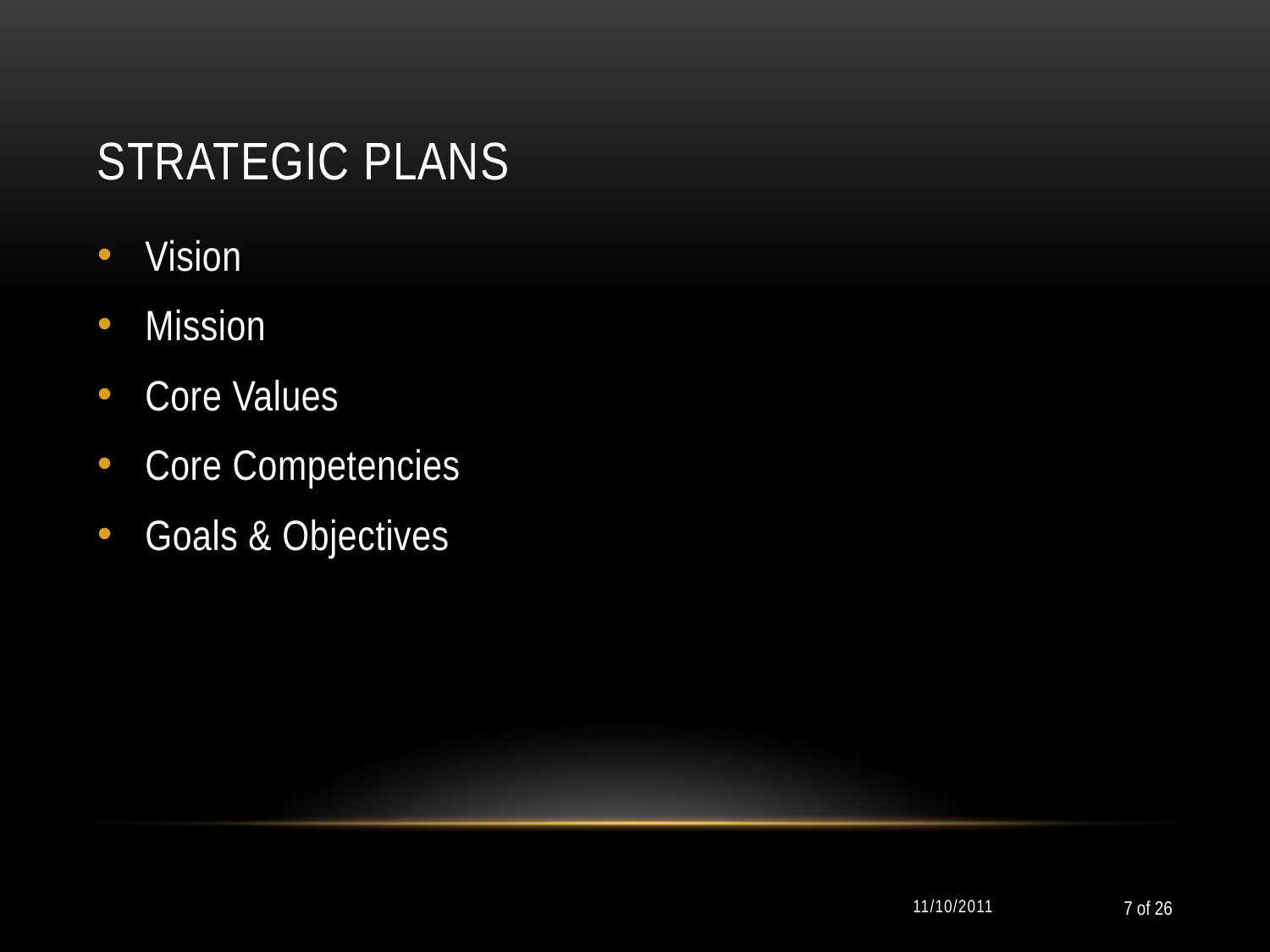

# Strategic Plans
Vision
Mission
Core Values
Core Competencies
Goals & Objectives
11/10/2011
7 of 26